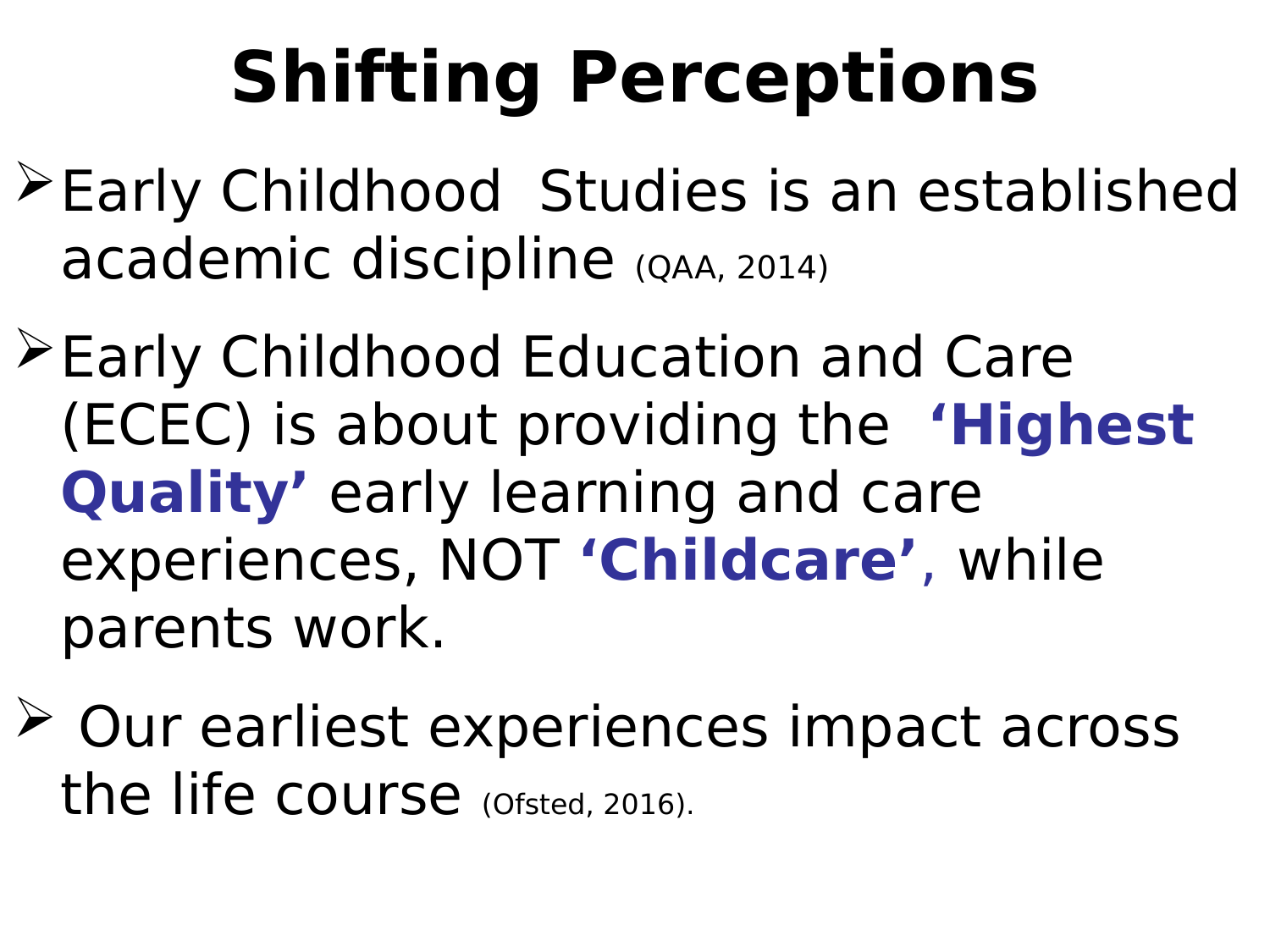

# Shifting Perceptions
Early Childhood  Studies is an established academic discipline (QAA, 2014)
Early Childhood Education and Care (ECEC) is about providing the  ‘Highest Quality’ early learning and care experiences, NOT ‘Childcare’, while parents work.
 Our earliest experiences impact across the life course (Ofsted, 2016).